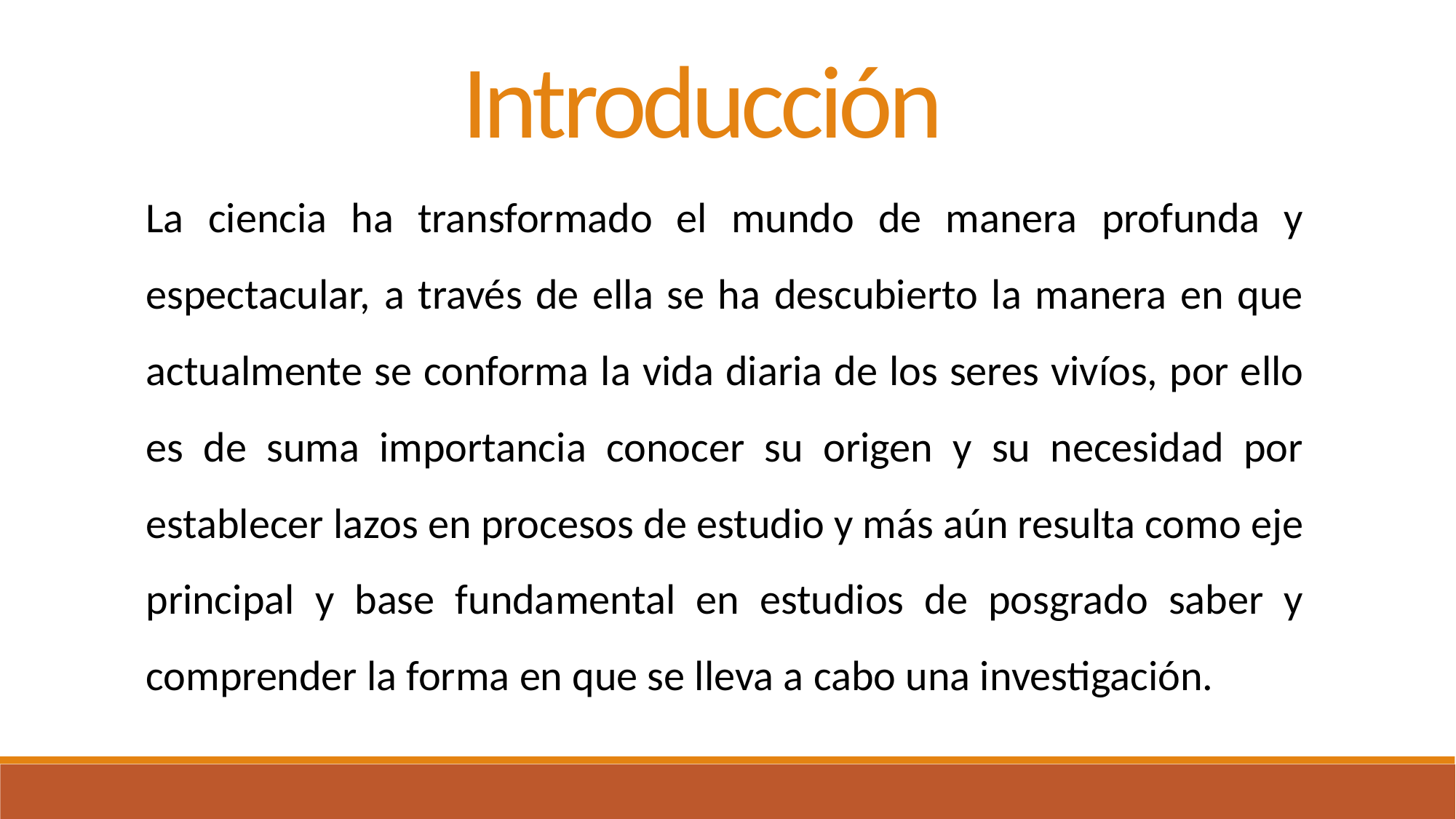

Introducción
La ciencia ha transformado el mundo de manera profunda y espectacular, a través de ella se ha descubierto la manera en que actualmente se conforma la vida diaria de los seres vivíos, por ello es de suma importancia conocer su origen y su necesidad por establecer lazos en procesos de estudio y más aún resulta como eje principal y base fundamental en estudios de posgrado saber y comprender la forma en que se lleva a cabo una investigación.